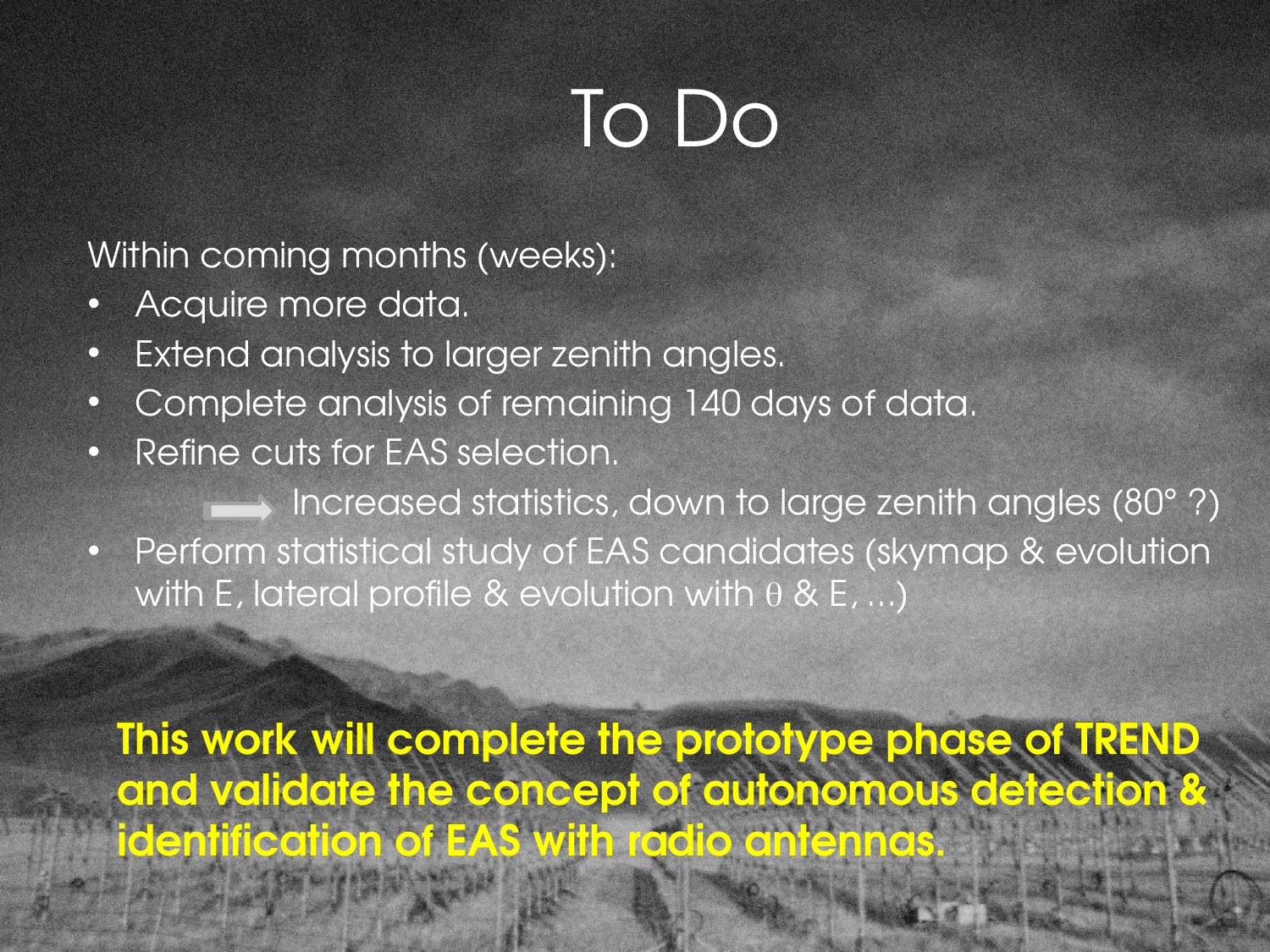

# To Do
Within coming months (weeks):
Acquire more data.
Extend analysis to larger zenith angles.
Complete analysis of remaining 140 days of data.
Refine cuts for EAS selection.
                     Increased statistics, down to large zenith angles (80° ?)
Perform statistical study of EAS candidates (skymap & evolution with E, lateral profile & evolution with θ & E, …)

This work will complete the prototype phase of TREND and validate the concept of autonomous detection & identification of EAS with radio antennas.